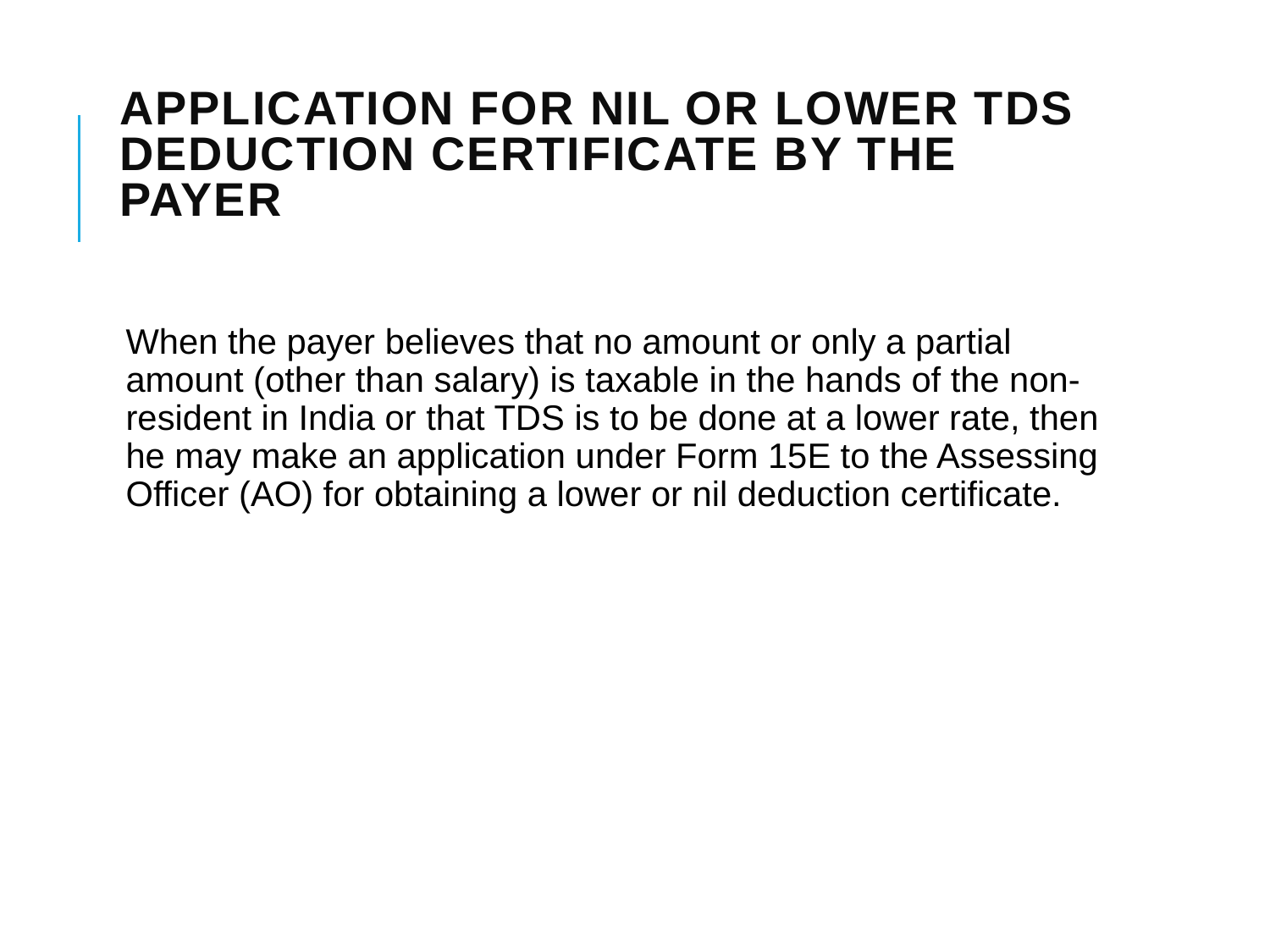

# Application for nil or lower TDS deduction certificate by the payer
When the payer believes that no amount or only a partial amount (other than salary) is taxable in the hands of the non-resident in India or that TDS is to be done at a lower rate, then he may make an application under Form 15E to the Assessing Officer (AO) for obtaining a lower or nil deduction certificate.